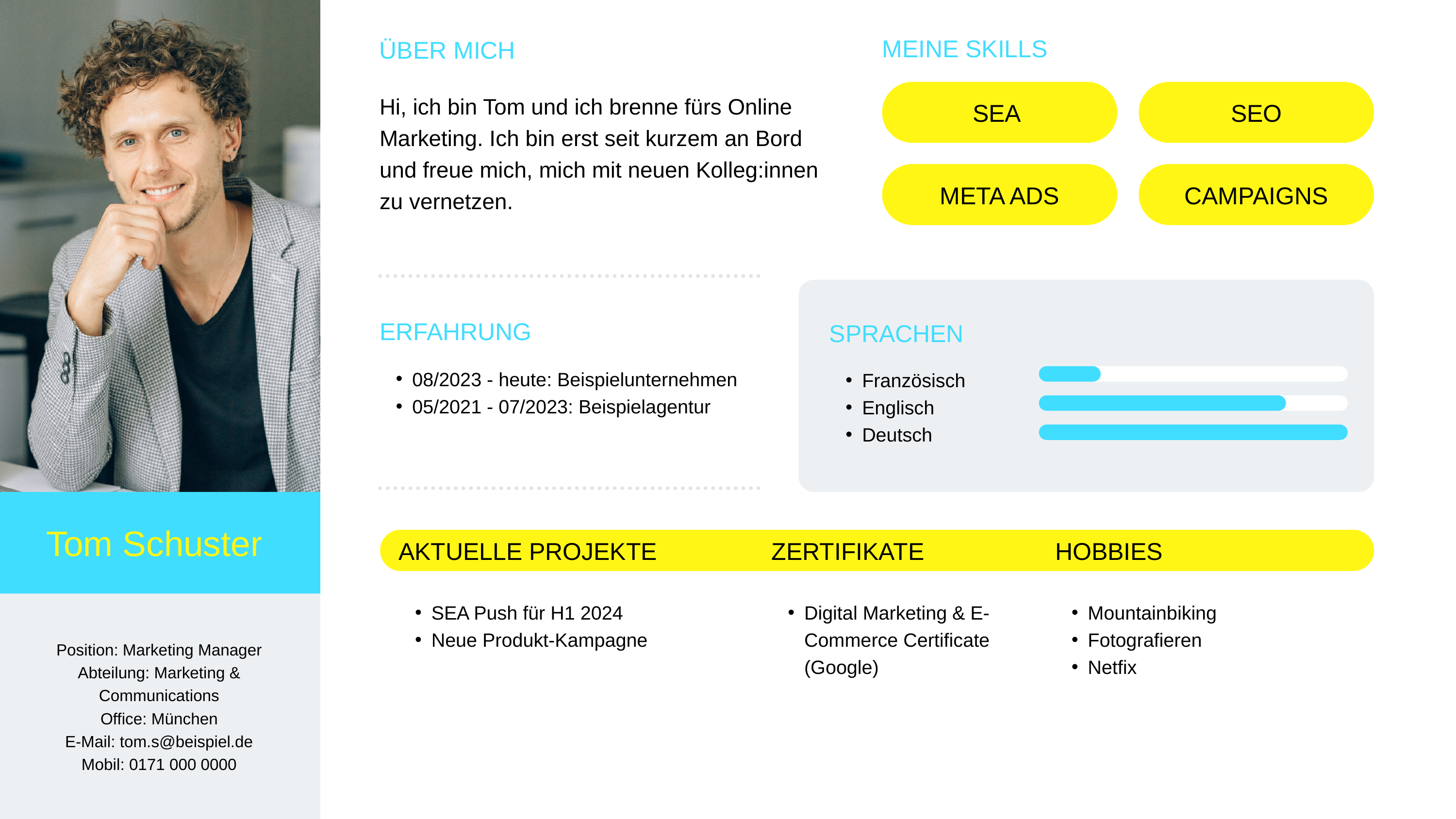

MEINE SKILLS
ÜBER MICH

SEA

SEO
Hi, ich bin Tom und ich brenne fürs Online Marketing. Ich bin erst seit kurzem an Bord und freue mich, mich mit neuen Kolleg:innen zu vernetzen.

META ADS

CAMPAIGNS

ERFAHRUNG
08/2023 - heute: Beispielunternehmen
05/2021 - 07/2023: Beispielagentur
SPRACHEN
Französisch
Englisch
Deutsch

Tom Schuster

AKTUELLE PROJEKTE
ZERTIFIKATE
HOBBIES
SEA Push für H1 2024
Neue Produkt-Kampagne
Digital Marketing & E-Commerce Certificate (Google)
Mountainbiking
Fotografieren
Netfix
Position: Marketing Manager
Abteilung: Marketing & Communications
Office: München
E-Mail: tom.s@beispiel.de
Mobil: 0171 000 0000